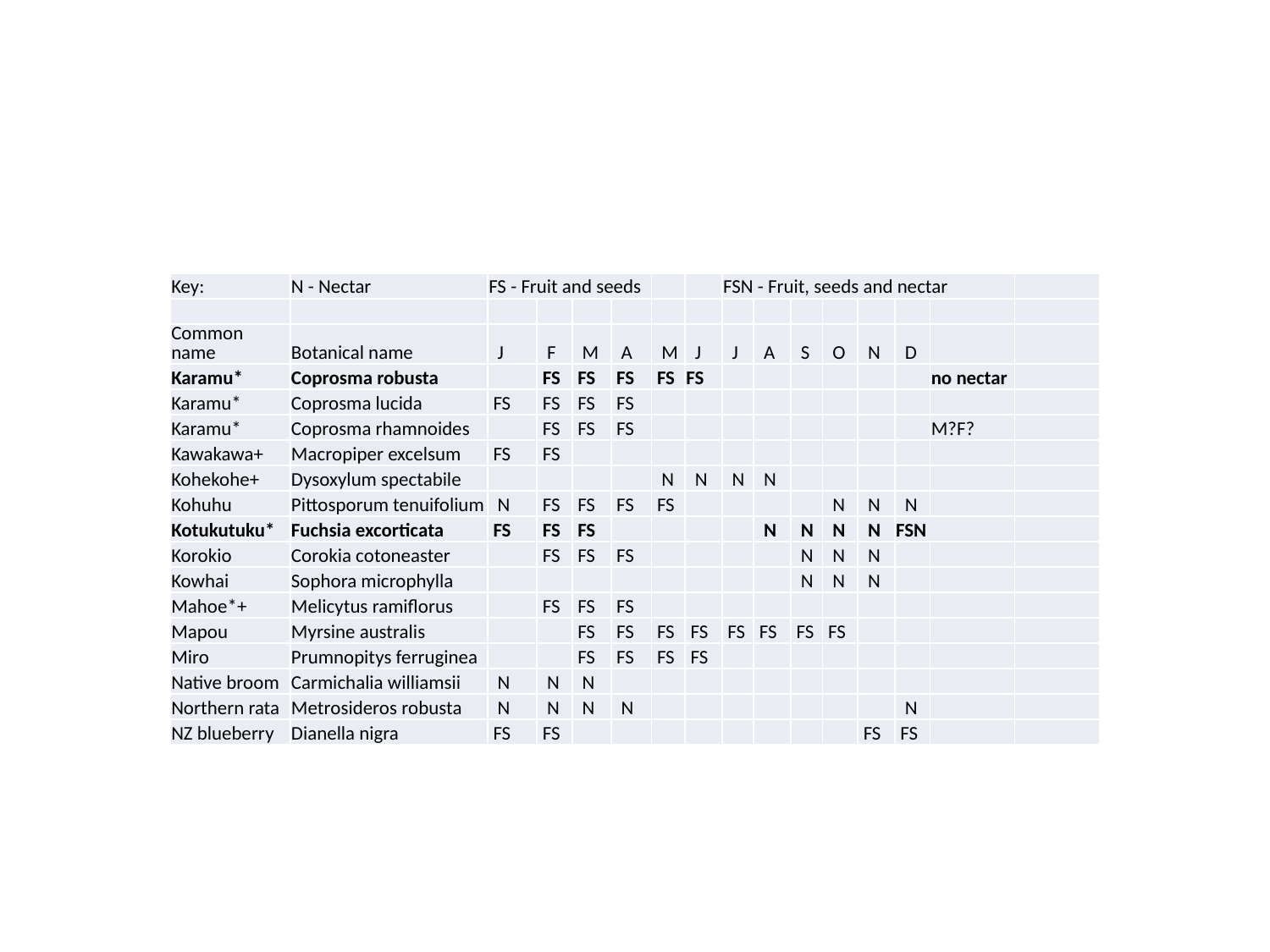

| Key: | N - Nectar | FS - Fruit and seeds |  |  |  |  |  | FSN - Fruit, seeds and nectar |  |  |  |  |  |  |  |
| --- | --- | --- | --- | --- | --- | --- | --- | --- | --- | --- | --- | --- | --- | --- | --- |
|  |  |  |  |  |  |  |  |  |  |  |  |  |  |  |  |
| Common name | Botanical name | J | F | M | A | M | J | J | A | S | O | N | D |  |  |
| Karamu\* | Coprosma robusta |  | FS | FS | FS | FS | FS |  |  |  |  |  |  | no nectar |  |
| Karamu\* | Coprosma lucida | FS | FS | FS | FS |  |  |  |  |  |  |  |  |  |  |
| Karamu\* | Coprosma rhamnoides |  | FS | FS | FS |  |  |  |  |  |  |  |  | M?F? |  |
| Kawakawa+ | Macropiper excelsum | FS | FS |  |  |  |  |  |  |  |  |  |  |  |  |
| Kohekohe+ | Dysoxylum spectabile |  |  |  |  | N | N | N | N |  |  |  |  |  |  |
| Kohuhu | Pittosporum tenuifolium | N | FS | FS | FS | FS |  |  |  |  | N | N | N |  |  |
| Kotukutuku\* | Fuchsia excorticata | FS | FS | FS |  |  |  |  | N | N | N | N | FSN |  |  |
| Korokio | Corokia cotoneaster |  | FS | FS | FS |  |  |  |  | N | N | N |  |  |  |
| Kowhai | Sophora microphylla |  |  |  |  |  |  |  |  | N | N | N |  |  |  |
| Mahoe\*+ | Melicytus ramiflorus |  | FS | FS | FS |  |  |  |  |  |  |  |  |  |  |
| Mapou | Myrsine australis |  |  | FS | FS | FS | FS | FS | FS | FS | FS |  |  |  |  |
| Miro | Prumnopitys ferruginea |  |  | FS | FS | FS | FS |  |  |  |  |  |  |  |  |
| Native broom | Carmichalia williamsii | N | N | N |  |  |  |  |  |  |  |  |  |  |  |
| Northern rata | Metrosideros robusta | N | N | N | N |  |  |  |  |  |  |  | N |  |  |
| NZ blueberry | Dianella nigra | FS | FS |  |  |  |  |  |  |  |  | FS | FS |  |  |